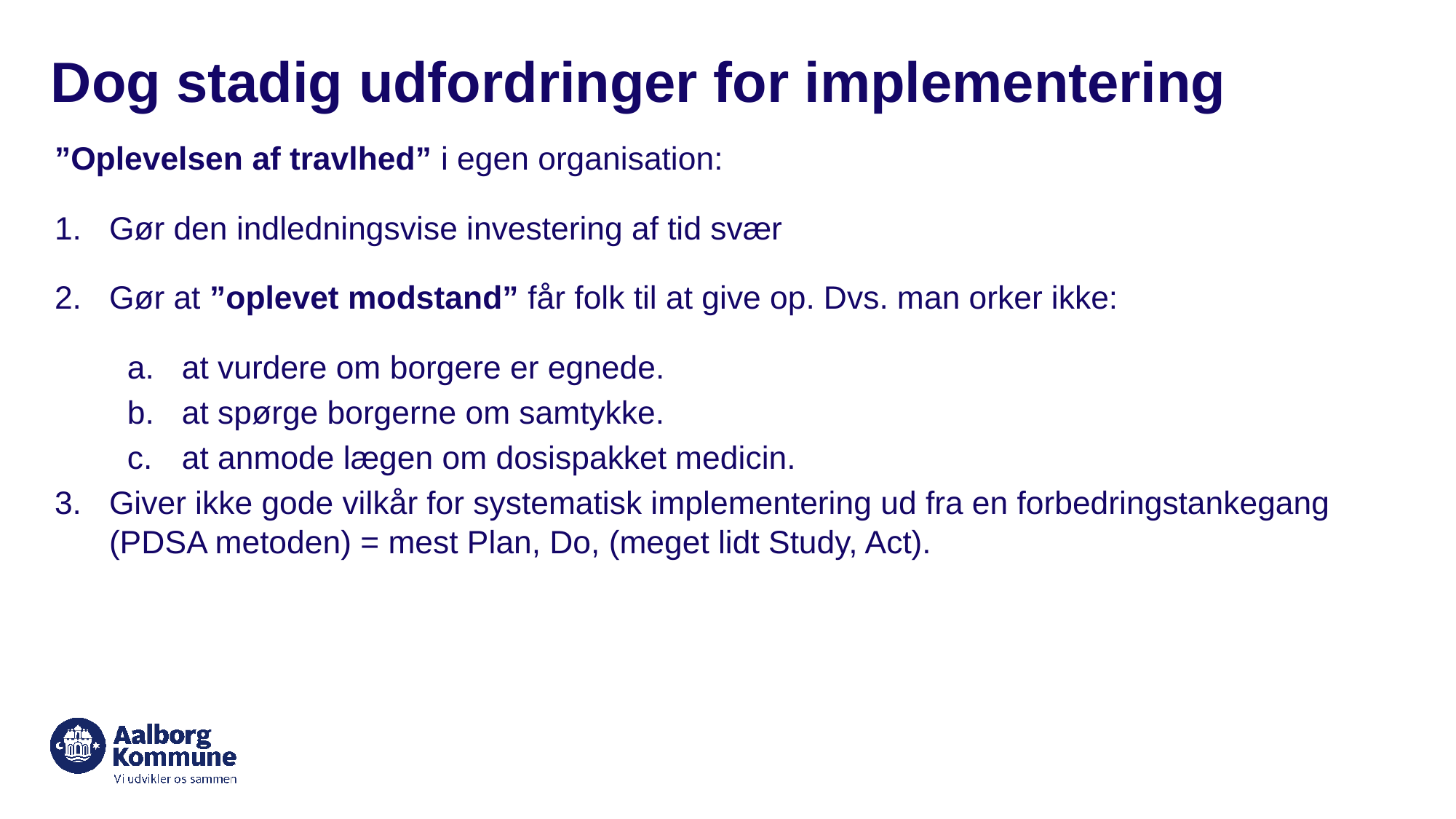

# Dog stadig udfordringer for implementering
”Oplevelsen af travlhed” i egen organisation:
Gør den indledningsvise investering af tid svær
Gør at ”oplevet modstand” får folk til at give op. Dvs. man orker ikke:
at vurdere om borgere er egnede.
at spørge borgerne om samtykke.
at anmode lægen om dosispakket medicin.
Giver ikke gode vilkår for systematisk implementering ud fra en forbedringstankegang (PDSA metoden) = mest Plan, Do, (meget lidt Study, Act).